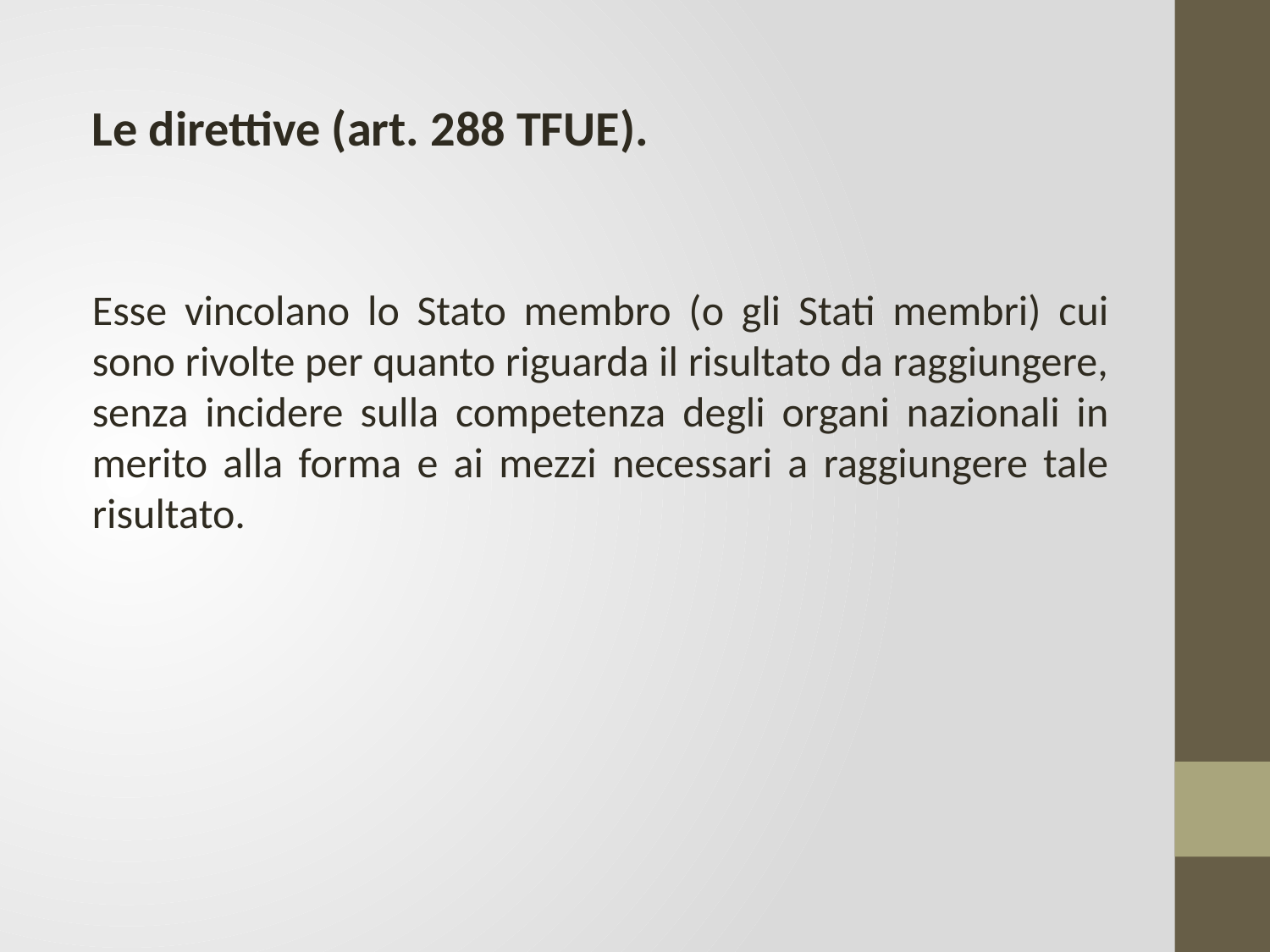

Le direttive (art. 288 TFUE).

Esse vincolano lo Stato membro (o gli Stati membri) cui sono rivolte per quanto riguarda il risultato da raggiungere, senza incidere sulla competenza degli organi nazionali in merito alla forma e ai mezzi necessari a raggiungere tale risultato.